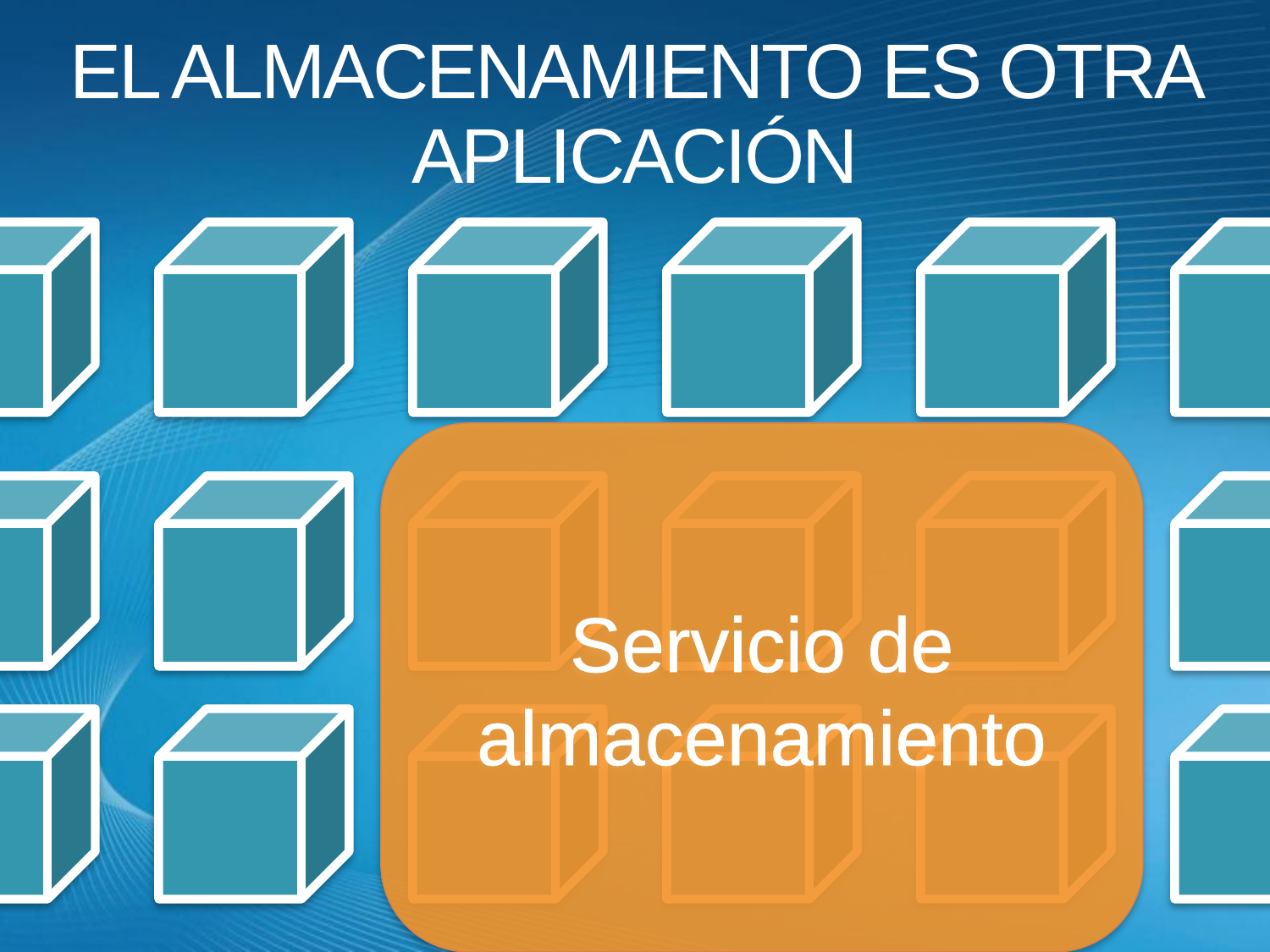

# EL ALMACENAMIENTO ES otra aplicación

Servicio de almacenamiento